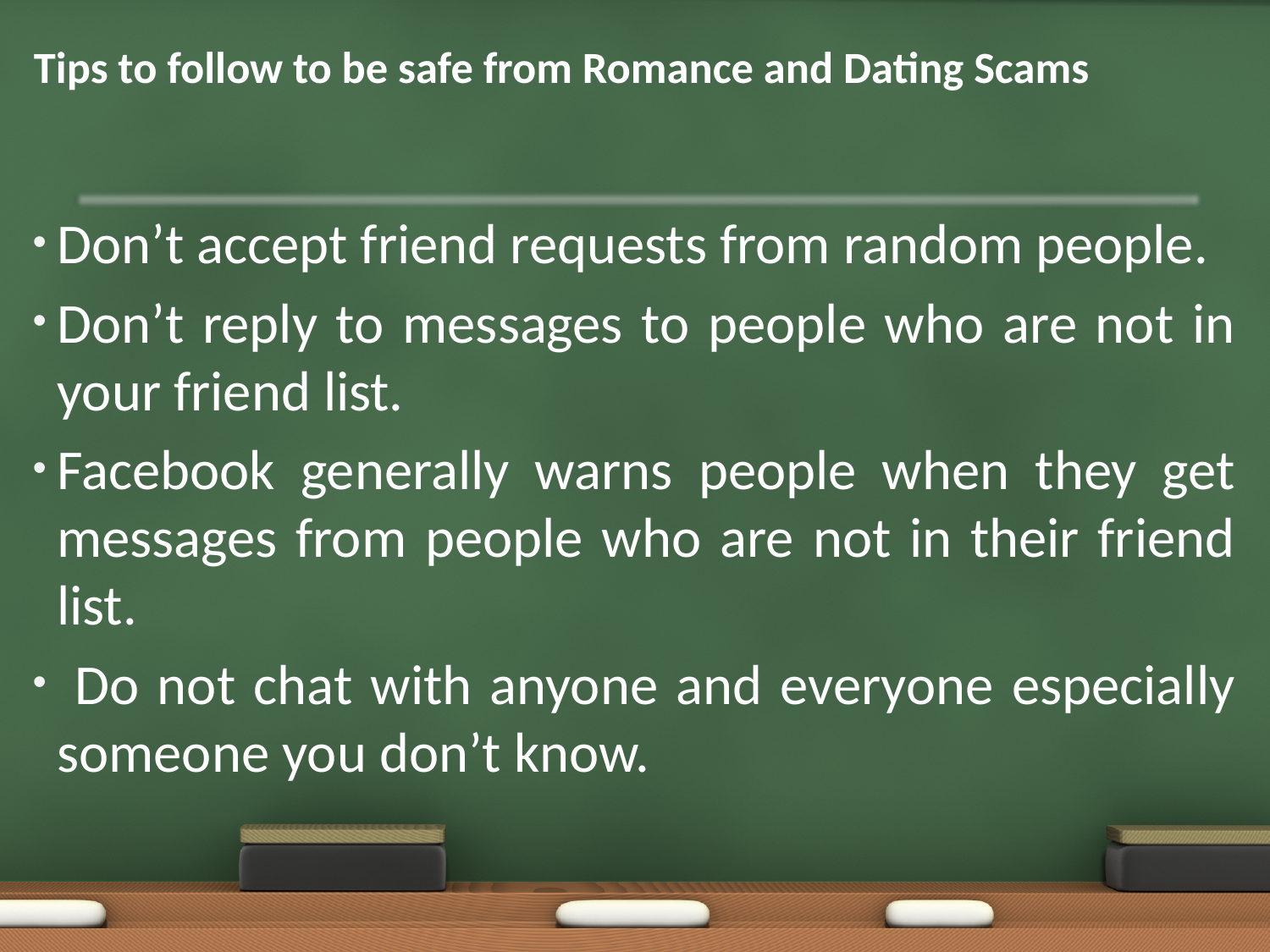

# Tips to follow to be safe from Romance and Dating Scams
Don’t accept friend requests from random people.
Don’t reply to messages to people who are not in your friend list.
Facebook generally warns people when they get messages from people who are not in their friend list.
 Do not chat with anyone and everyone especially someone you don’t know.